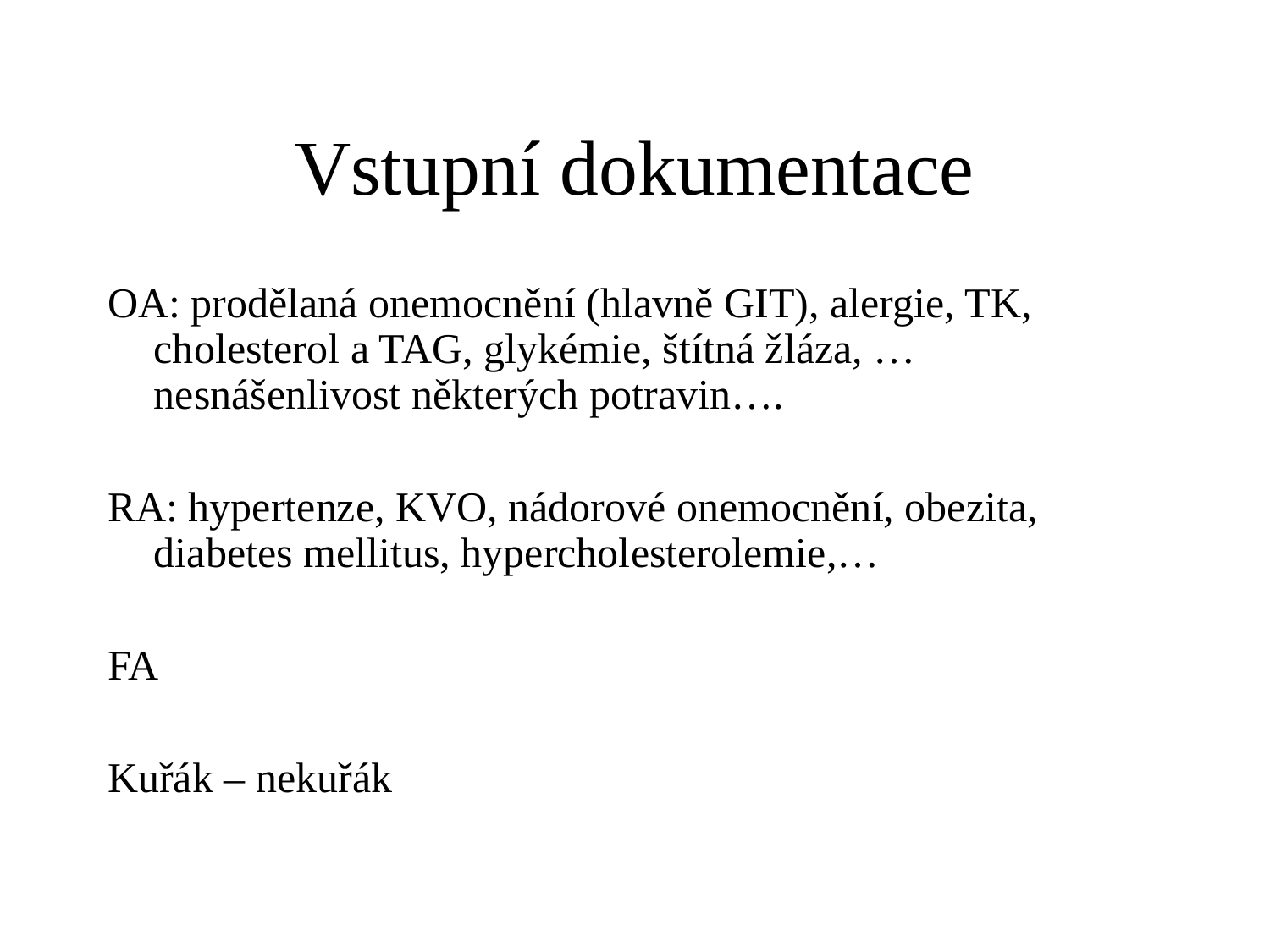

# Vstupní dokumentace
OA: prodělaná onemocnění (hlavně GIT), alergie, TK, cholesterol a TAG, glykémie, štítná žláza, …nesnášenlivost některých potravin….

RA: hypertenze, KVO, nádorové onemocnění, obezita, diabetes mellitus, hypercholesterolemie,…

FA

Kuřák – nekuřák